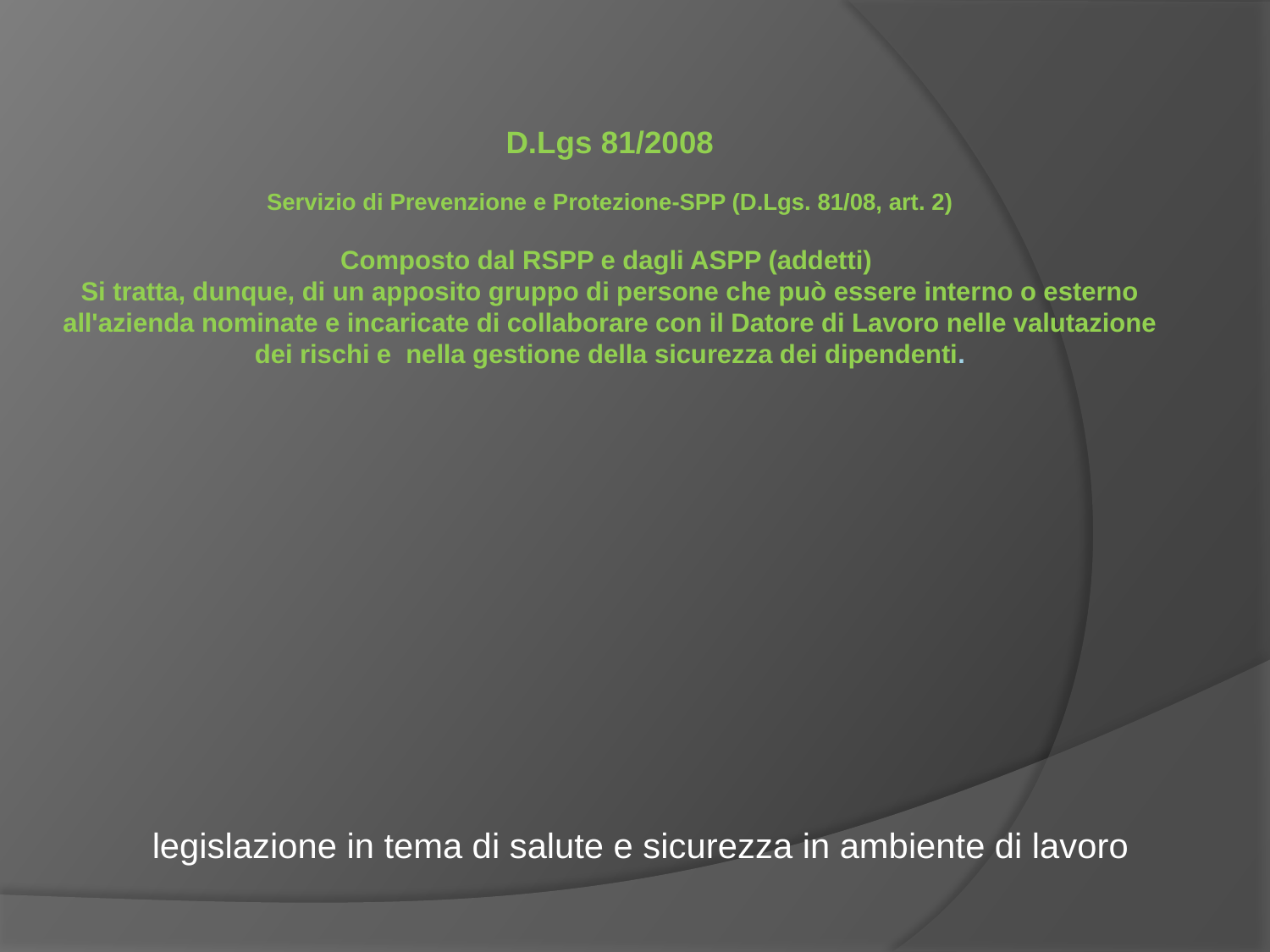

# D.Lgs 81/2008 Servizio di Prevenzione e Protezione-SPP (D.Lgs. 81/08, art. 2) Composto dal RSPP e dagli ASPP (addetti) Si tratta, dunque, di un apposito gruppo di persone che può essere interno o esterno all'azienda nominate e incaricate di collaborare con il Datore di Lavoro nelle valutazione dei rischi e  nella gestione della sicurezza dei dipendenti.
legislazione in tema di salute e sicurezza in ambiente di lavoro